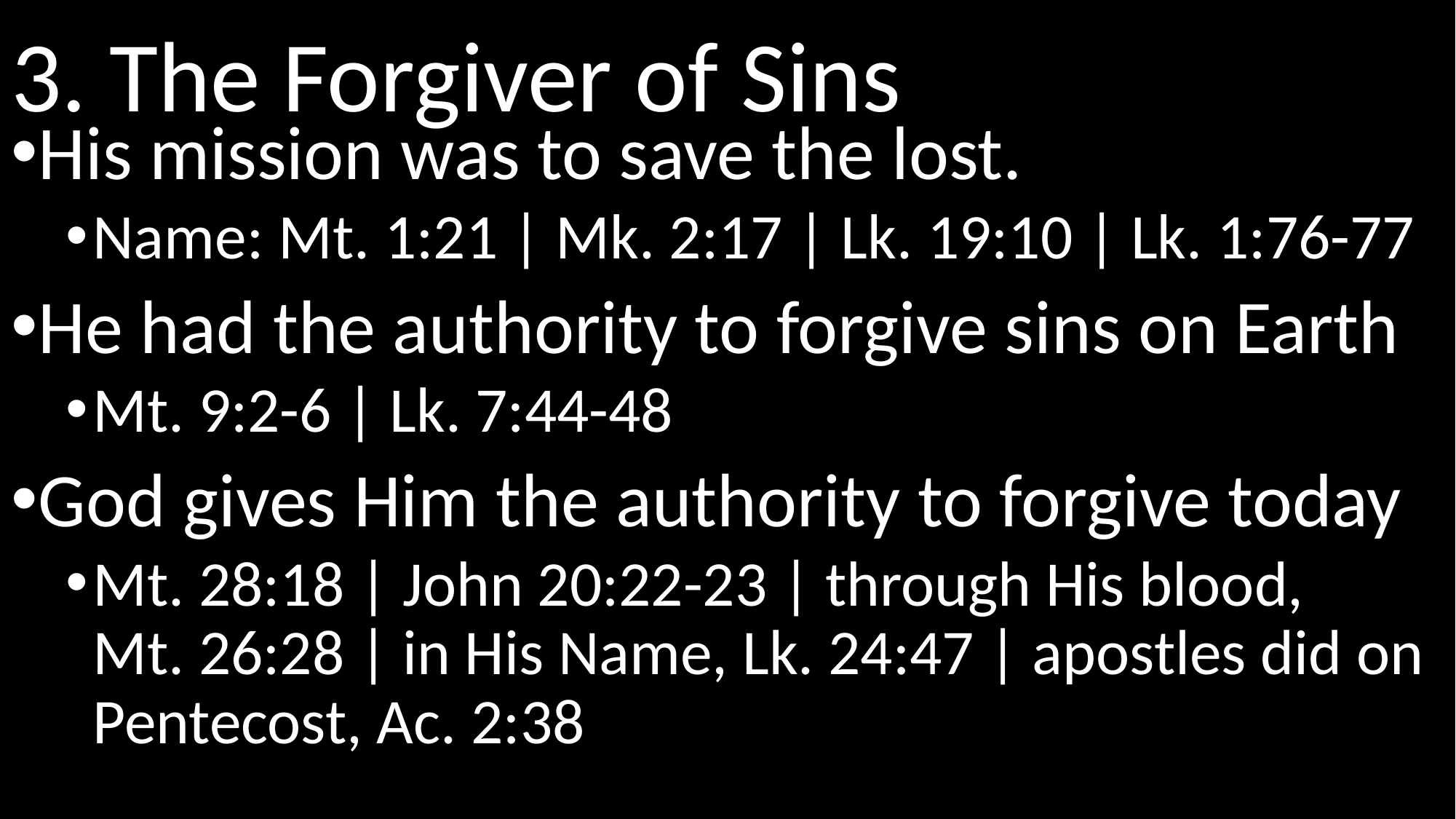

# 3. The Forgiver of Sins
His mission was to save the lost.
Name: Mt. 1:21 | Mk. 2:17 | Lk. 19:10 | Lk. 1:76-77
He had the authority to forgive sins on Earth
Mt. 9:2-6 | Lk. 7:44-48
God gives Him the authority to forgive today
Mt. 28:18 | John 20:22-23 | through His blood,
Mt. 26:28 | in His Name, Lk. 24:47 | apostles did on Pentecost, Ac. 2:38